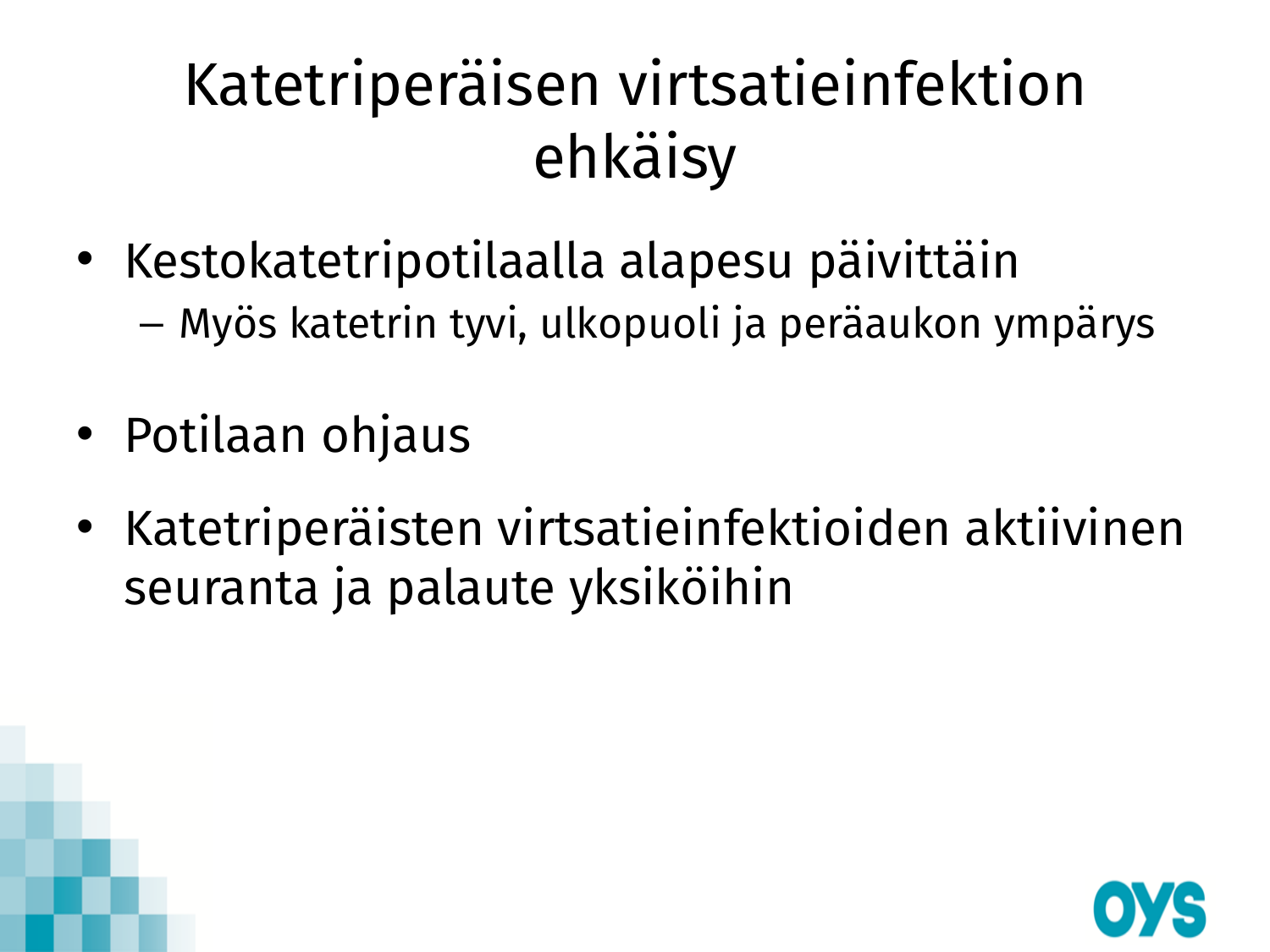

# Katetriperäisen virtsatieinfektion ehkäisy
Kestokatetripotilaalla alapesu päivittäin
Myös katetrin tyvi, ulkopuoli ja peräaukon ympärys

Potilaan ohjaus

Katetriperäisten virtsatieinfektioiden aktiivinen seuranta ja palaute yksiköihin